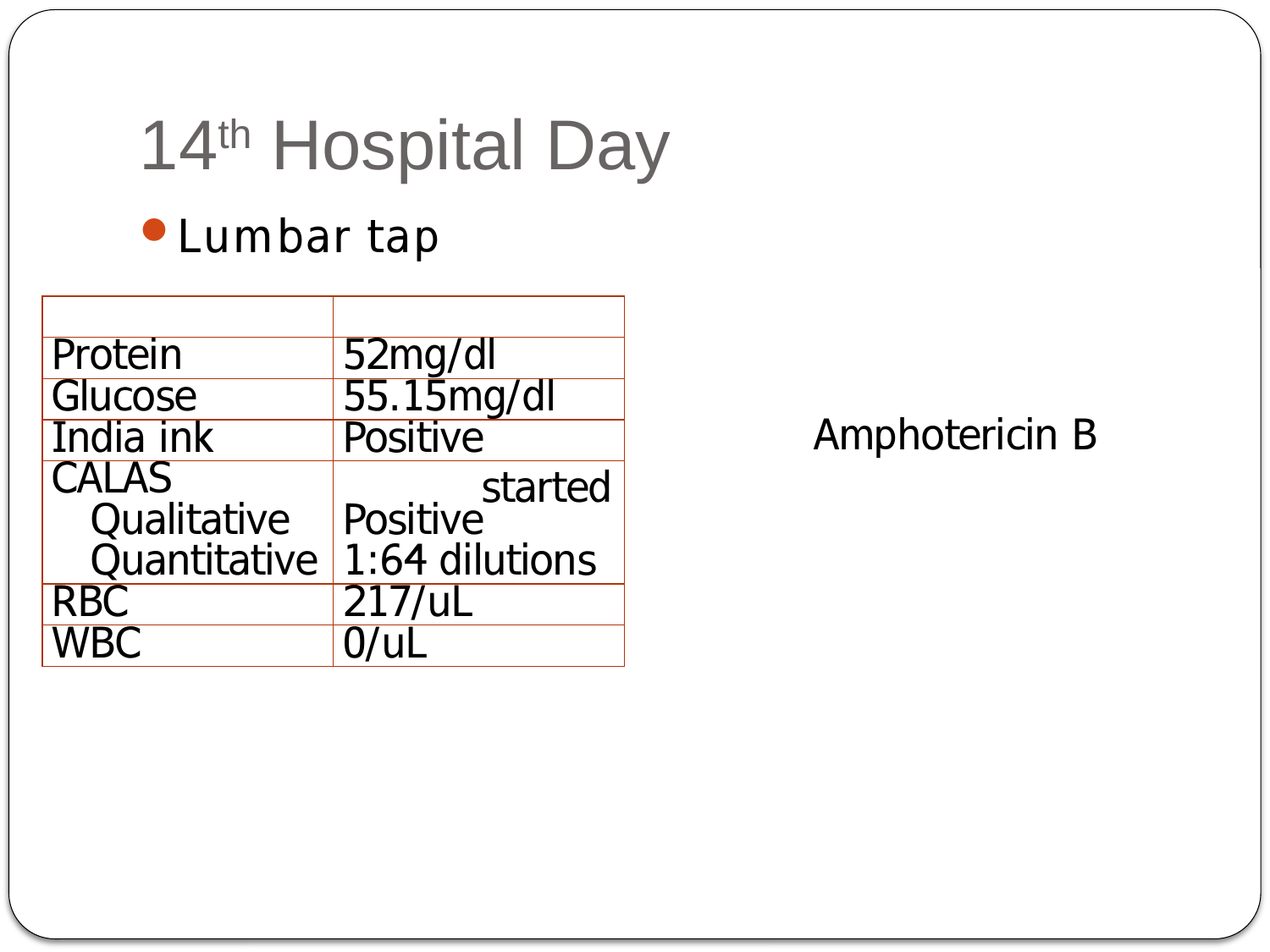

# 14th Hospital Day
Lumbar tap

			     Amphotericin B started
|  |  |
| --- | --- |
| Protein | 52mg/dl |
| Glucose | 55.15mg/dl |
| India ink | Positive |
| CALAS Qualitative Quantitative | Positive 1:64 dilutions |
| RBC | 217/uL |
| WBC | 0/uL |